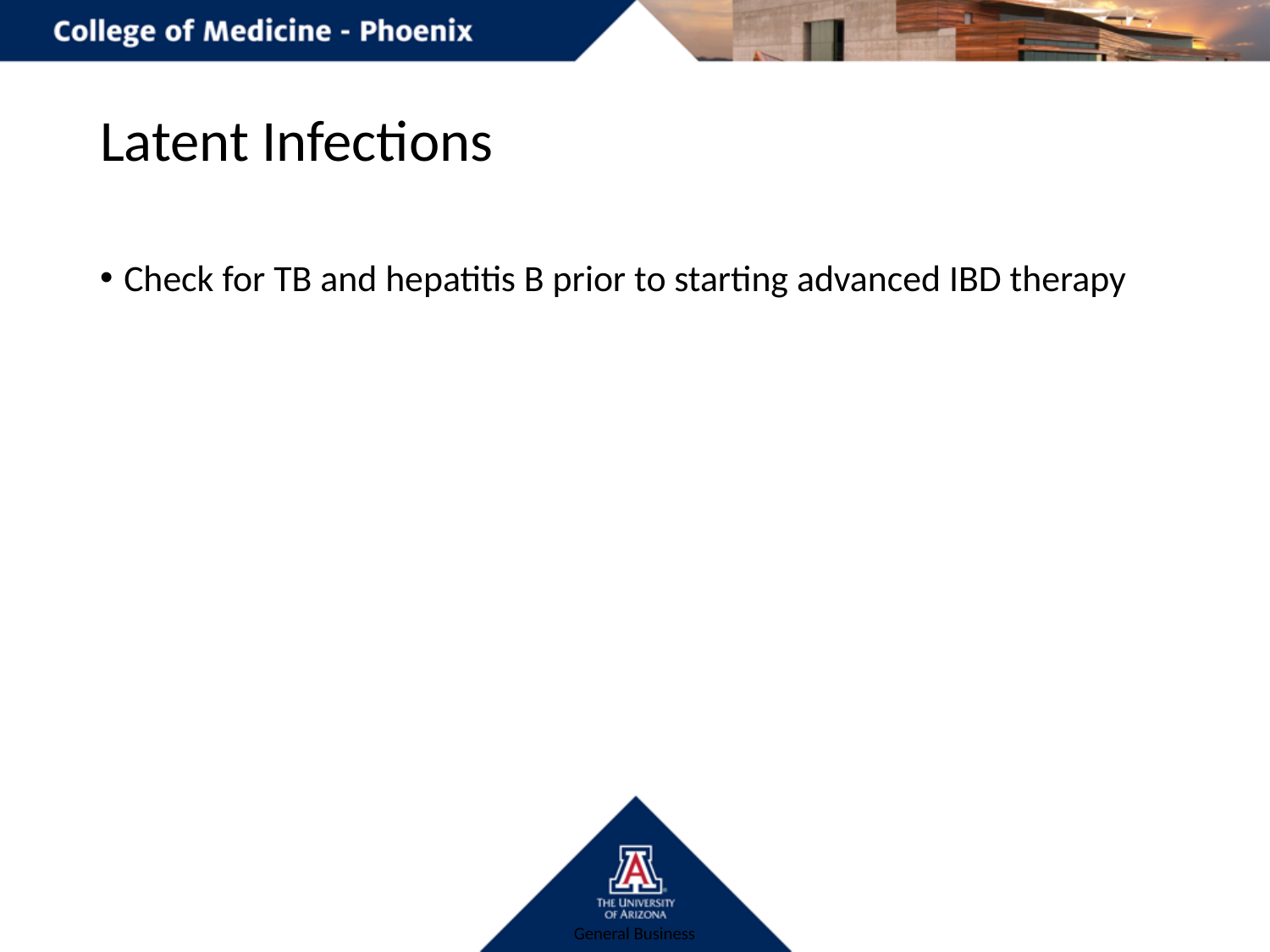

# Latent Infections
Check for TB and hepatitis B prior to starting advanced IBD therapy